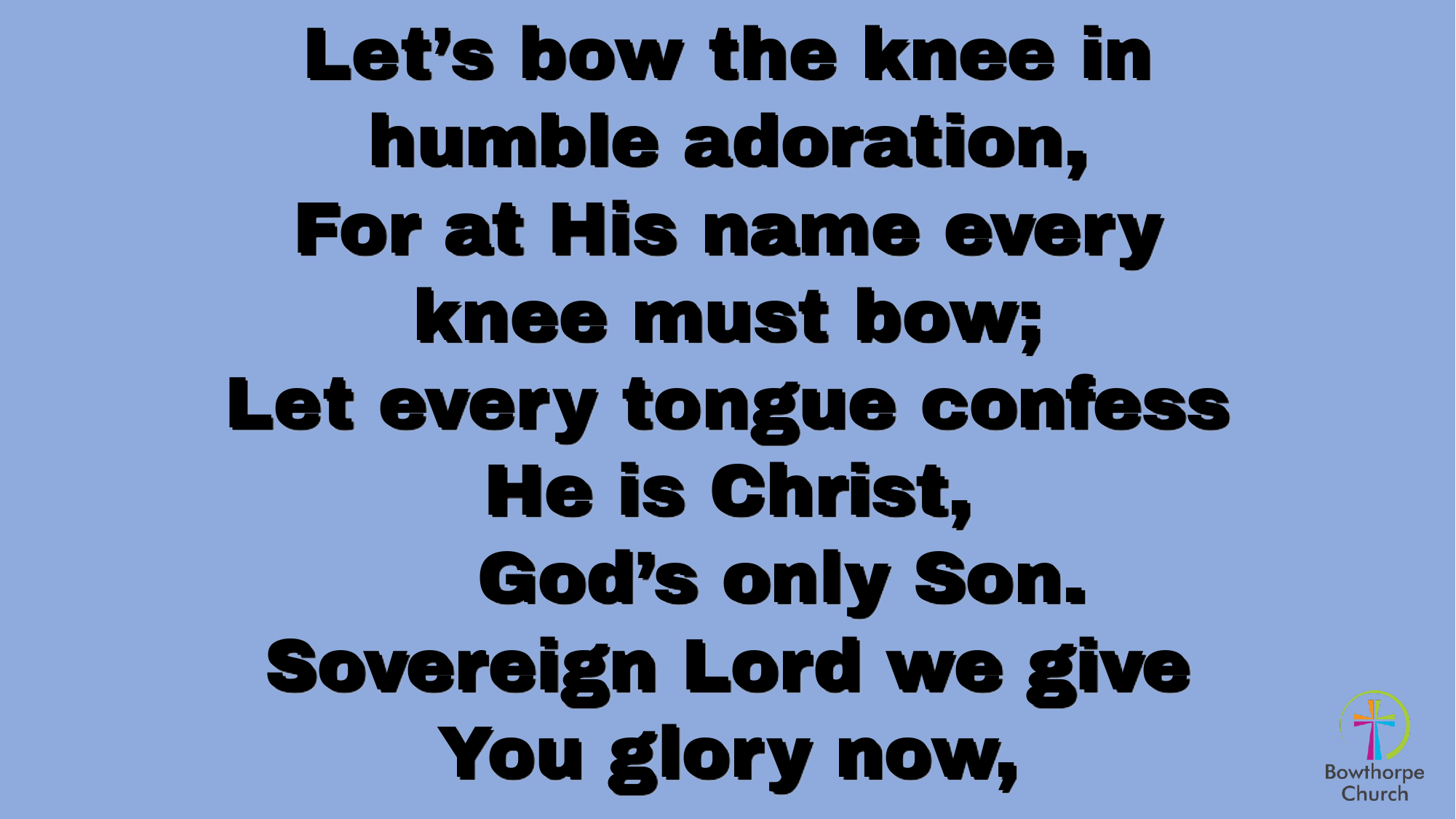

Let’s bow the knee in humble adoration,
For at His name every knee must bow;
Let every tongue confess He is Christ,
	God’s only Son.
Sovereign Lord we give You glory now,